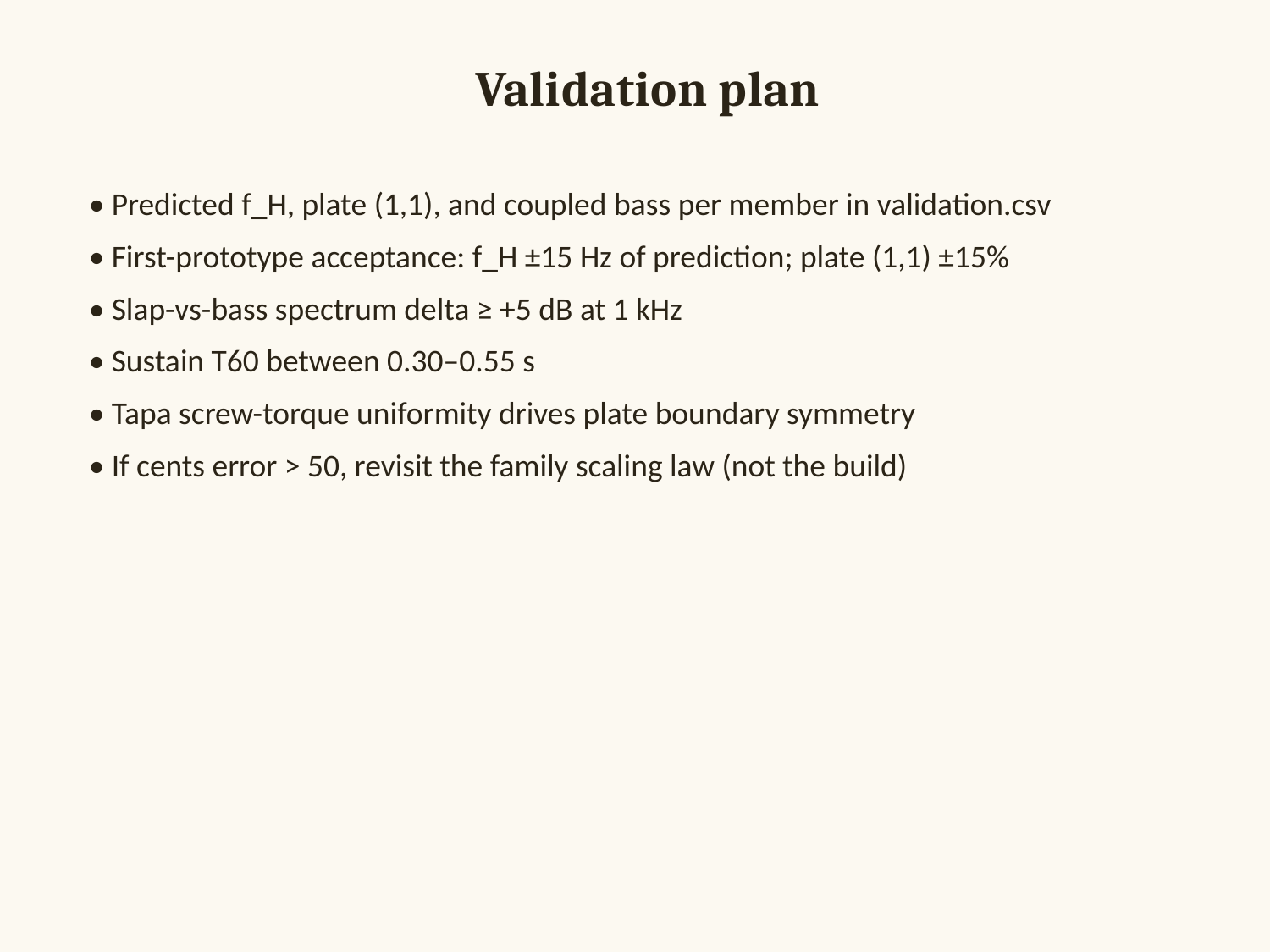

Validation plan
• Predicted f_H, plate (1,1), and coupled bass per member in validation.csv
• First-prototype acceptance: f_H ±15 Hz of prediction; plate (1,1) ±15%
• Slap-vs-bass spectrum delta ≥ +5 dB at 1 kHz
• Sustain T60 between 0.30–0.55 s
• Tapa screw-torque uniformity drives plate boundary symmetry
• If cents error > 50, revisit the family scaling law (not the build)